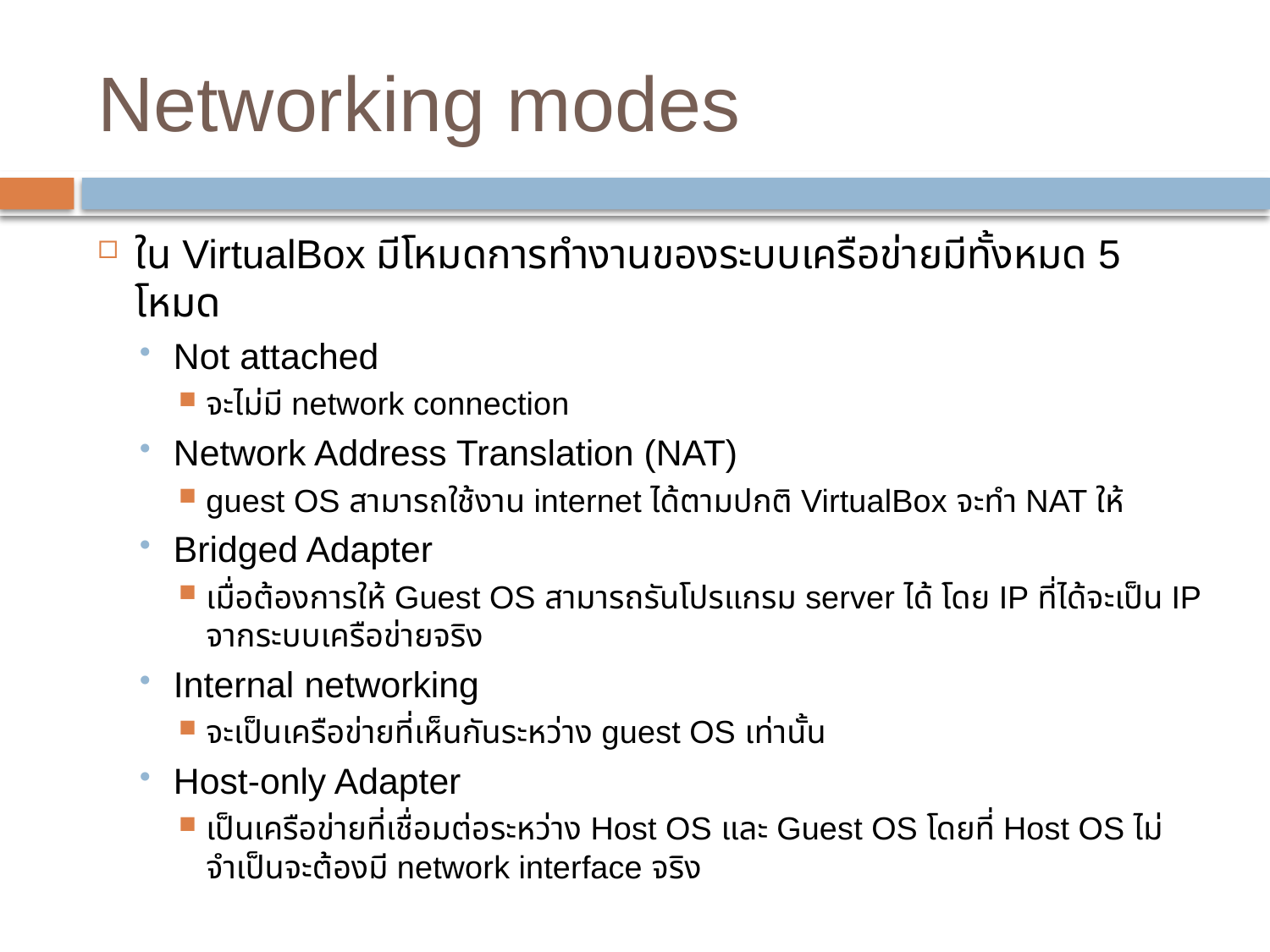

# Networking modes
ใน VirtualBox มีโหมดการทำงานของระบบเครือข่ายมีทั้งหมด 5 โหมด
Not attached
จะไม่มี network connection
Network Address Translation (NAT)
guest OS สามารถใช้งาน internet ได้ตามปกติ VirtualBox จะทำ NAT ให้
Bridged Adapter
เมื่อต้องการให้ Guest OS สามารถรันโปรแกรม server ได้ โดย IP ที่ได้จะเป็น IP จากระบบเครือข่ายจริง
Internal networking
จะเป็นเครือข่ายที่เห็นกันระหว่าง guest OS เท่านั้น
Host-only Adapter
เป็นเครือข่ายที่เชื่อมต่อระหว่าง Host OS และ Guest OS โดยที่ Host OS ไม่จำเป็นจะต้องมี network interface จริง